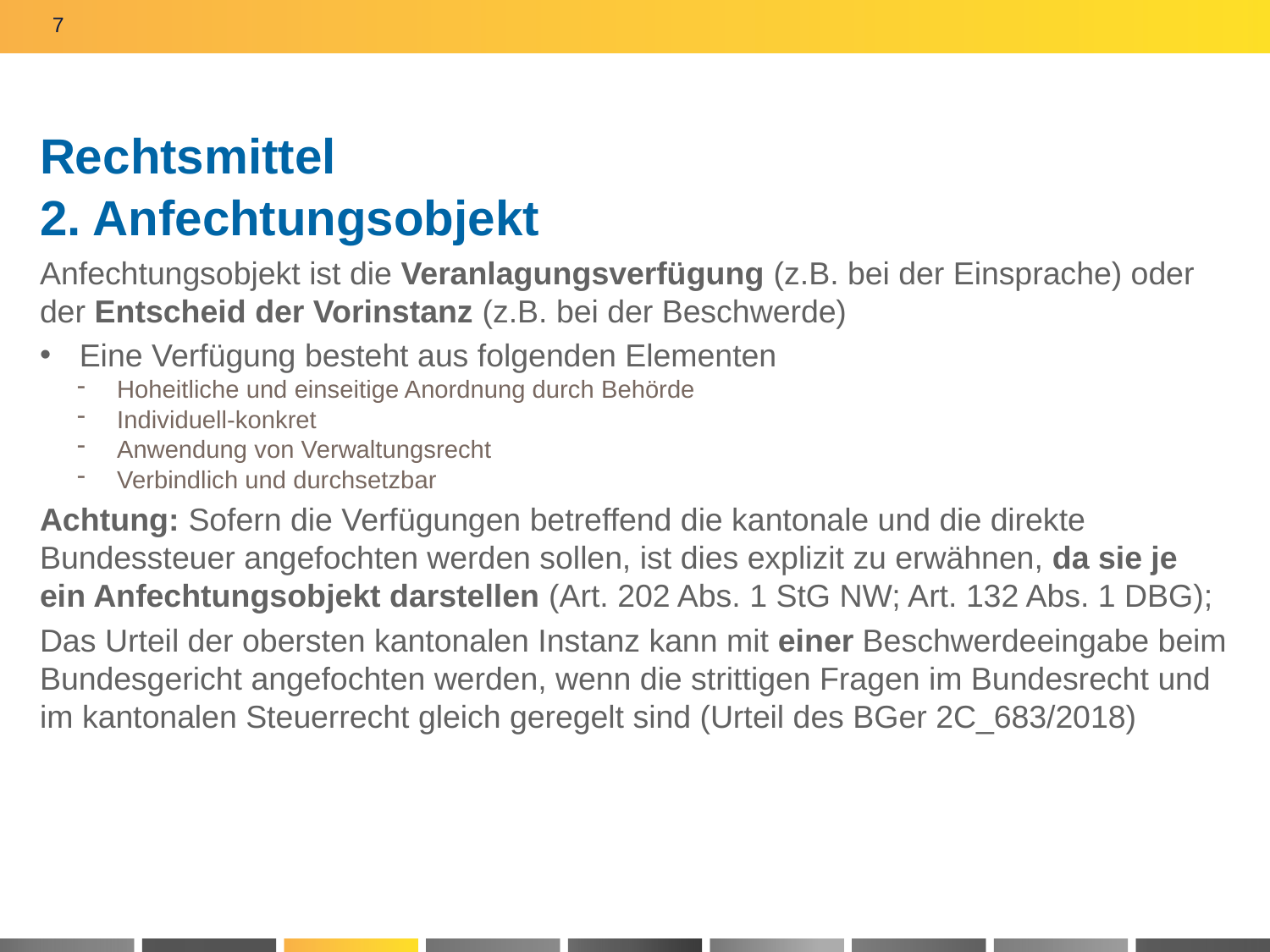

7
# Rechtsmittel 2. Anfechtungsobjekt
Anfechtungsobjekt ist die Veranlagungsverfügung (z.B. bei der Einsprache) oder der Entscheid der Vorinstanz (z.B. bei der Beschwerde)
Eine Verfügung besteht aus folgenden Elementen
Hoheitliche und einseitige Anordnung durch Behörde
Individuell-konkret
Anwendung von Verwaltungsrecht
Verbindlich und durchsetzbar
Achtung: Sofern die Verfügungen betreffend die kantonale und die direkte Bundessteuer angefochten werden sollen, ist dies explizit zu erwähnen, da sie je ein Anfechtungsobjekt darstellen (Art. 202 Abs. 1 StG NW; Art. 132 Abs. 1 DBG);
Das Urteil der obersten kantonalen Instanz kann mit einer Beschwerdeeingabe beim Bundesgericht angefochten werden, wenn die strittigen Fragen im Bundesrecht und im kantonalen Steuerrecht gleich geregelt sind (Urteil des BGer 2C_683/2018)